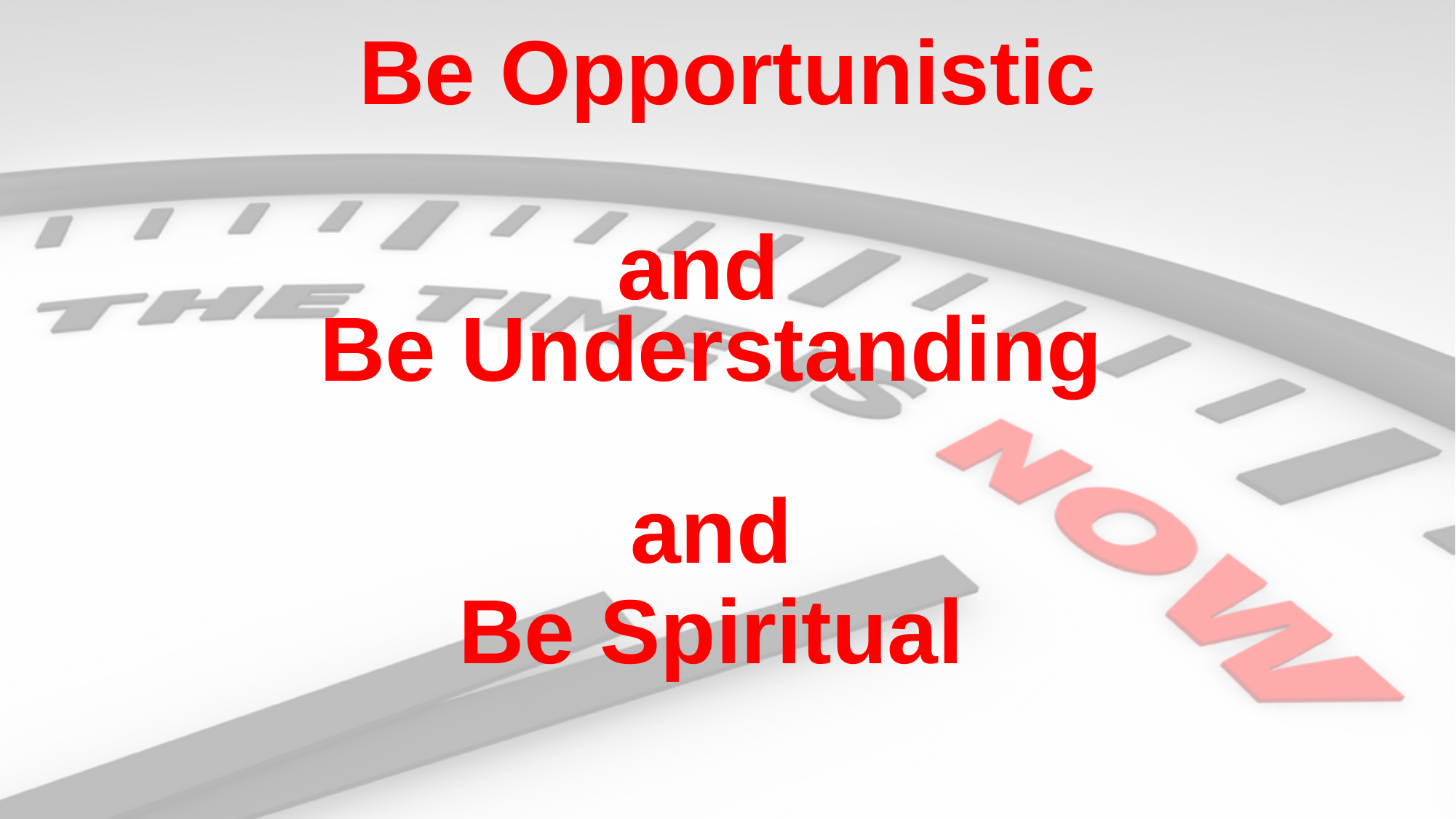

# Be Opportunistic
and
Be Understanding
and
Be Spiritual